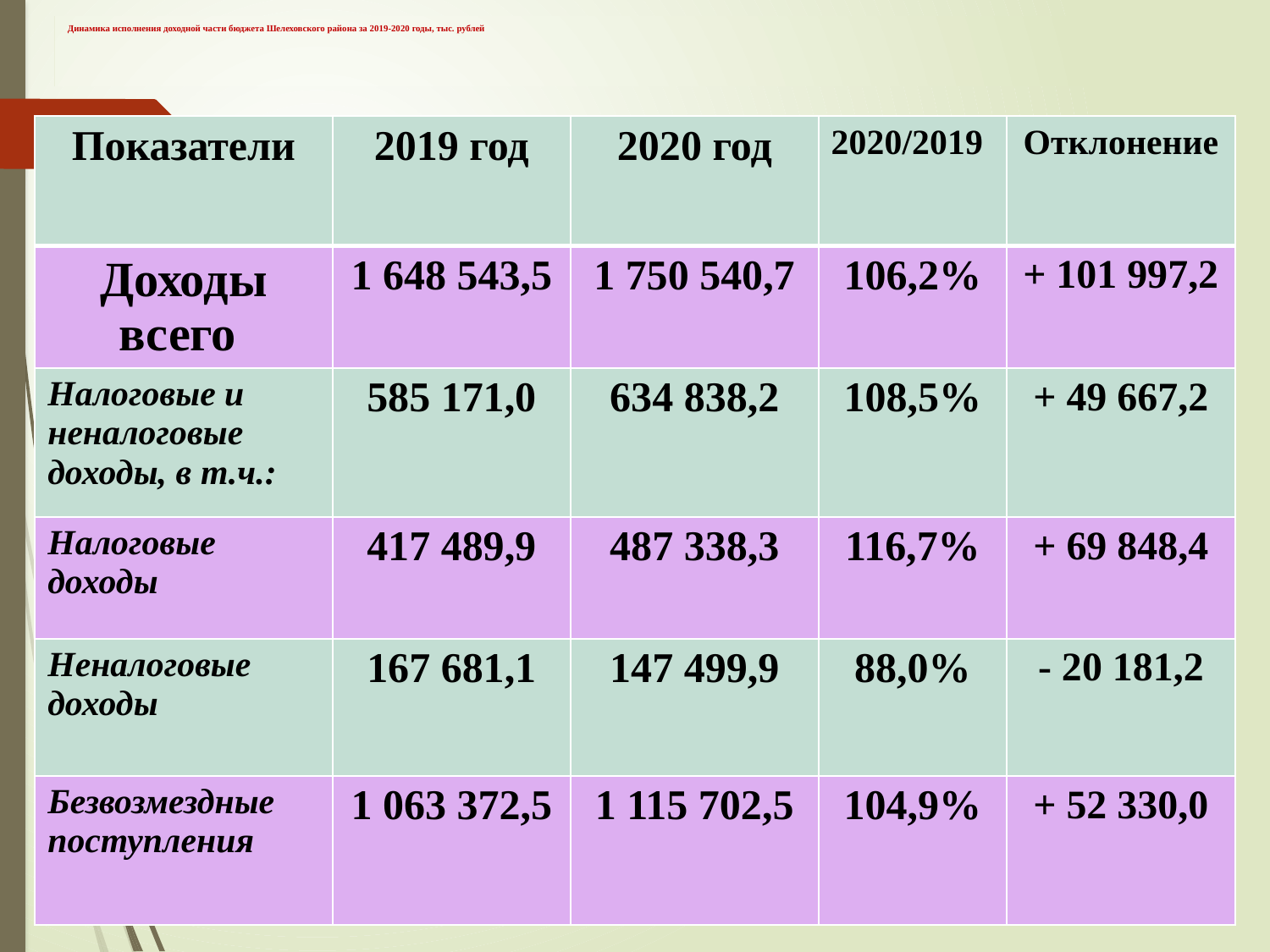

# Динамика исполнения доходной части бюджета Шелеховского района за 2019-2020 годы, тыс. рублей
| Показатели | 2019 год | 2020 год | 2020/2019 | Отклонение |
| --- | --- | --- | --- | --- |
| Доходы всего | 1 648 543,5 | 1 750 540,7 | 106,2% | + 101 997,2 |
| Налоговые и неналоговые доходы, в т.ч.: | 585 171,0 | 634 838,2 | 108,5% | + 49 667,2 |
| Налоговые доходы | 417 489,9 | 487 338,3 | 116,7% | + 69 848,4 |
| Неналоговые доходы | 167 681,1 | 147 499,9 | 88,0% | - 20 181,2 |
| Безвозмездные поступления | 1 063 372,5 | 1 115 702,5 | 104,9% | + 52 330,0 |